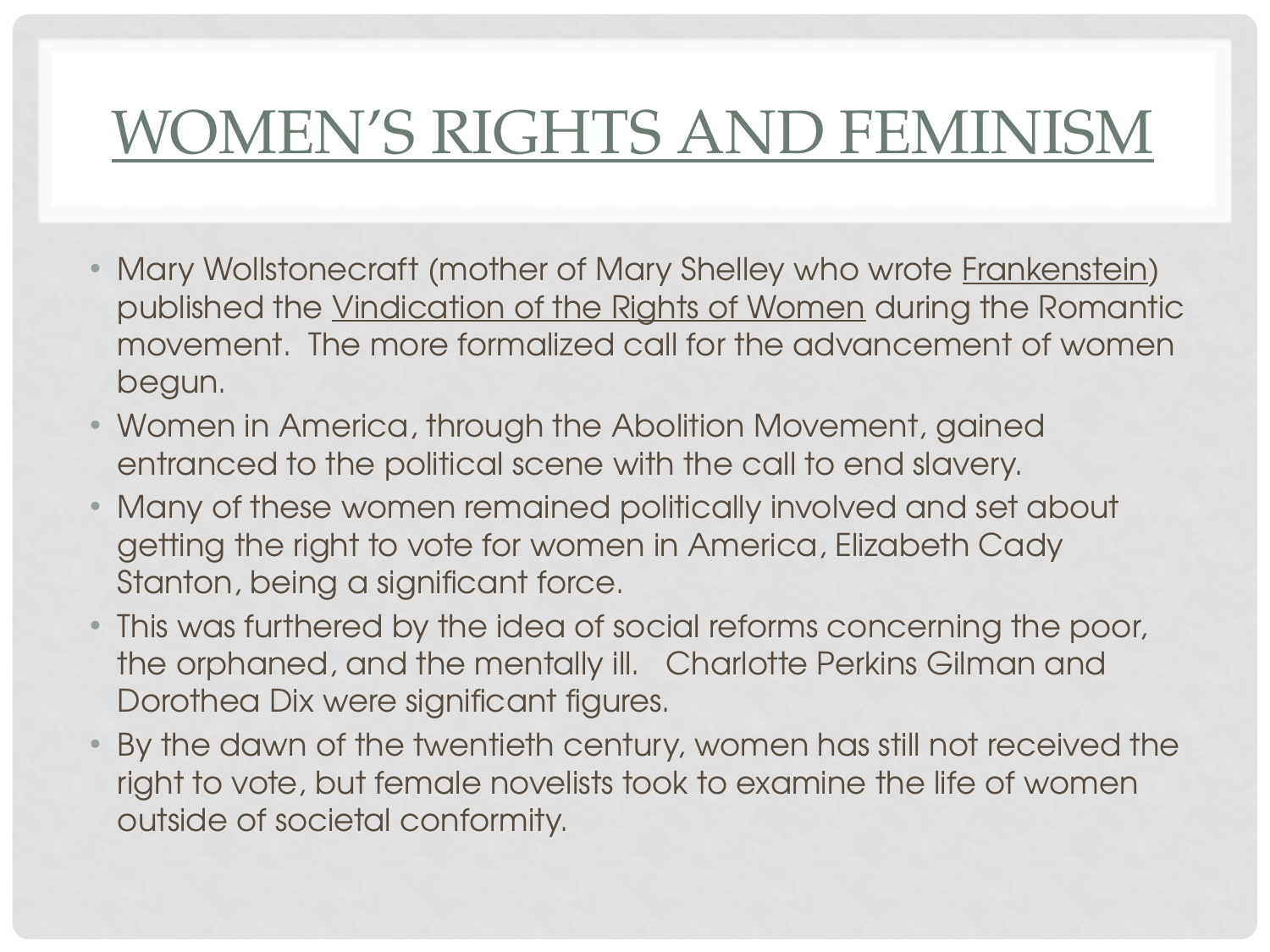

# Women’s Rights and Feminism
Mary Wollstonecraft (mother of Mary Shelley who wrote Frankenstein) published the Vindication of the Rights of Women during the Romantic movement.  The more formalized call for the advancement of women begun.
Women in America, through the Abolition Movement, gained entranced to the political scene with the call to end slavery.
Many of these women remained politically involved and set about getting the right to vote for women in America, Elizabeth Cady Stanton, being a significant force.
This was furthered by the idea of social reforms concerning the poor, the orphaned, and the mentally ill.   Charlotte Perkins Gilman and Dorothea Dix were significant figures.
By the dawn of the twentieth century, women has still not received the right to vote, but female novelists took to examine the life of women outside of societal conformity.